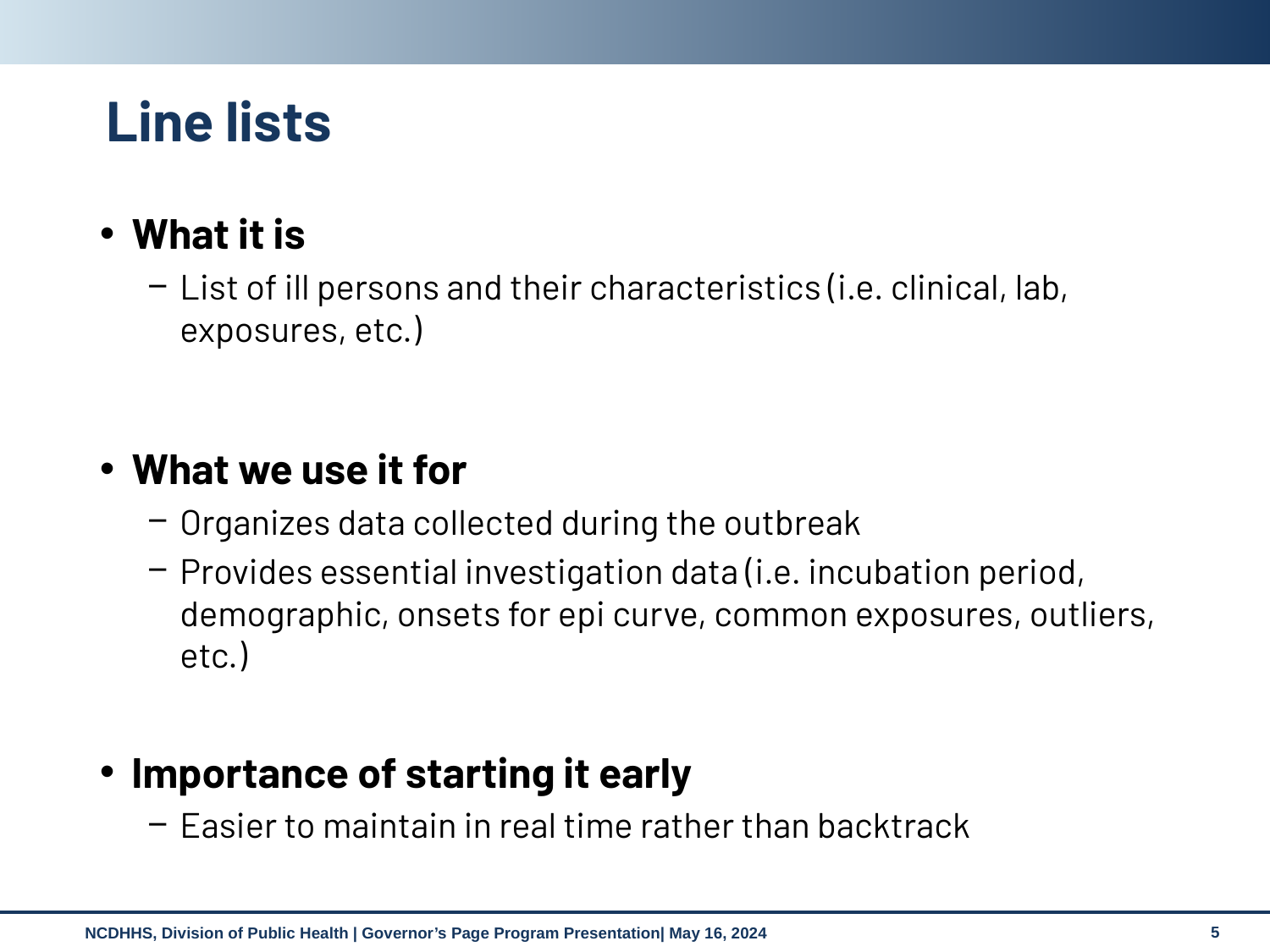

# Line lists
What it is
List of ill persons and their characteristics (i.e. clinical, lab, exposures, etc.)

What we use it for
Organizes data collected during the outbreak
Provides essential investigation data (i.e. incubation period, demographic, onsets for epi curve, common exposures, outliers, etc.)

Importance of starting it early
Easier to maintain in real time rather than backtrack